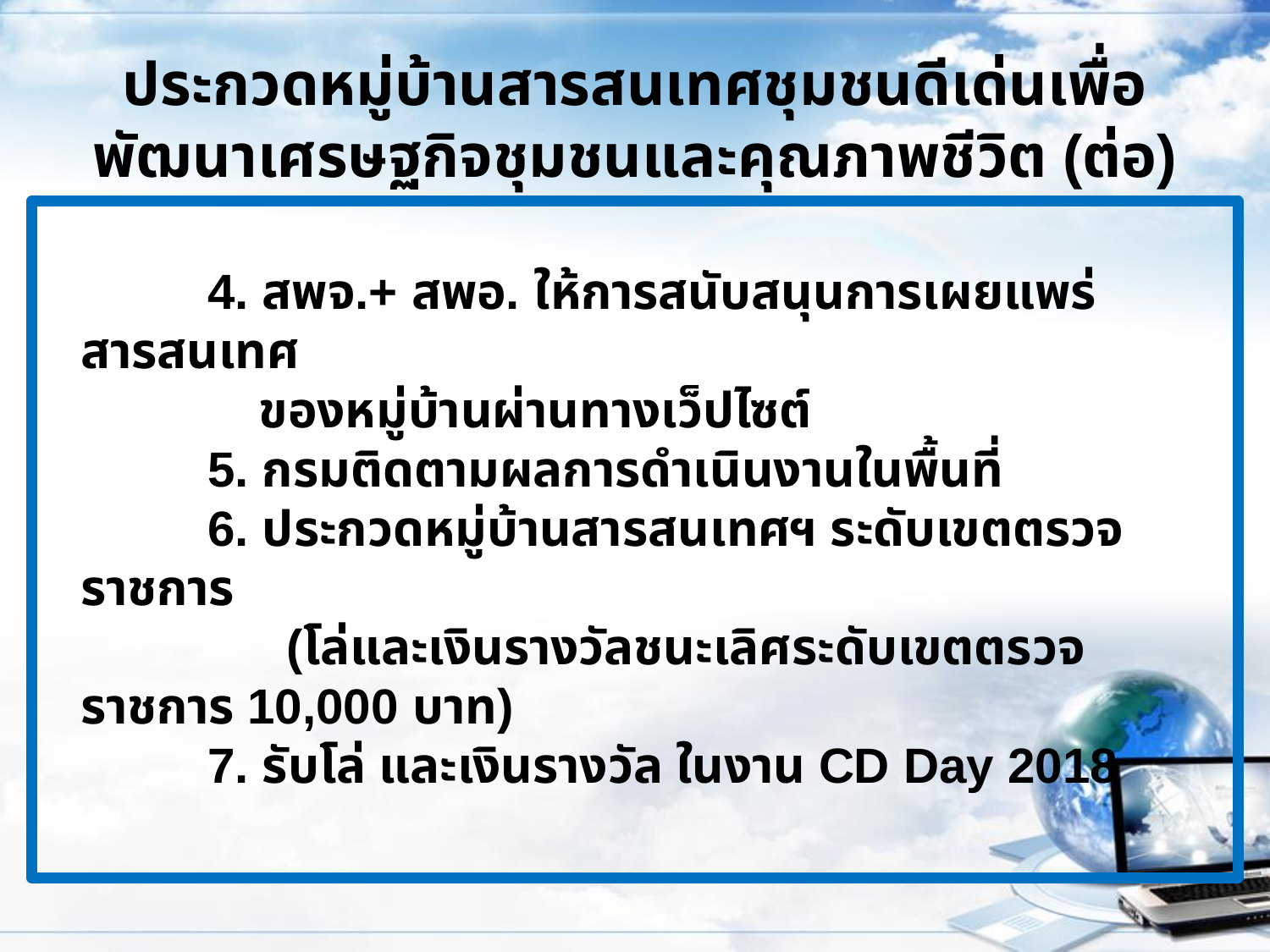

# ประกวดหมู่บ้านสารสนเทศชุมชนดีเด่นเพื่อพัฒนาเศรษฐกิจชุมชนและคุณภาพชีวิต (ต่อ)

	4. สพจ.+ สพอ. ให้การสนับสนุนการเผยแพร่สารสนเทศ
	    ของหมู่บ้านผ่านทางเว็ปไซต์
	5. กรมติดตามผลการดำเนินงานในพื้นที่
	6. ประกวดหมู่บ้านสารสนเทศฯ ระดับเขตตรวจราชการ
               (โล่และเงินรางวัลชนะเลิศระดับเขตตรวจราชการ 10,000 บาท)
	7. รับโล่ และเงินรางวัล ในงาน CD Day 2018